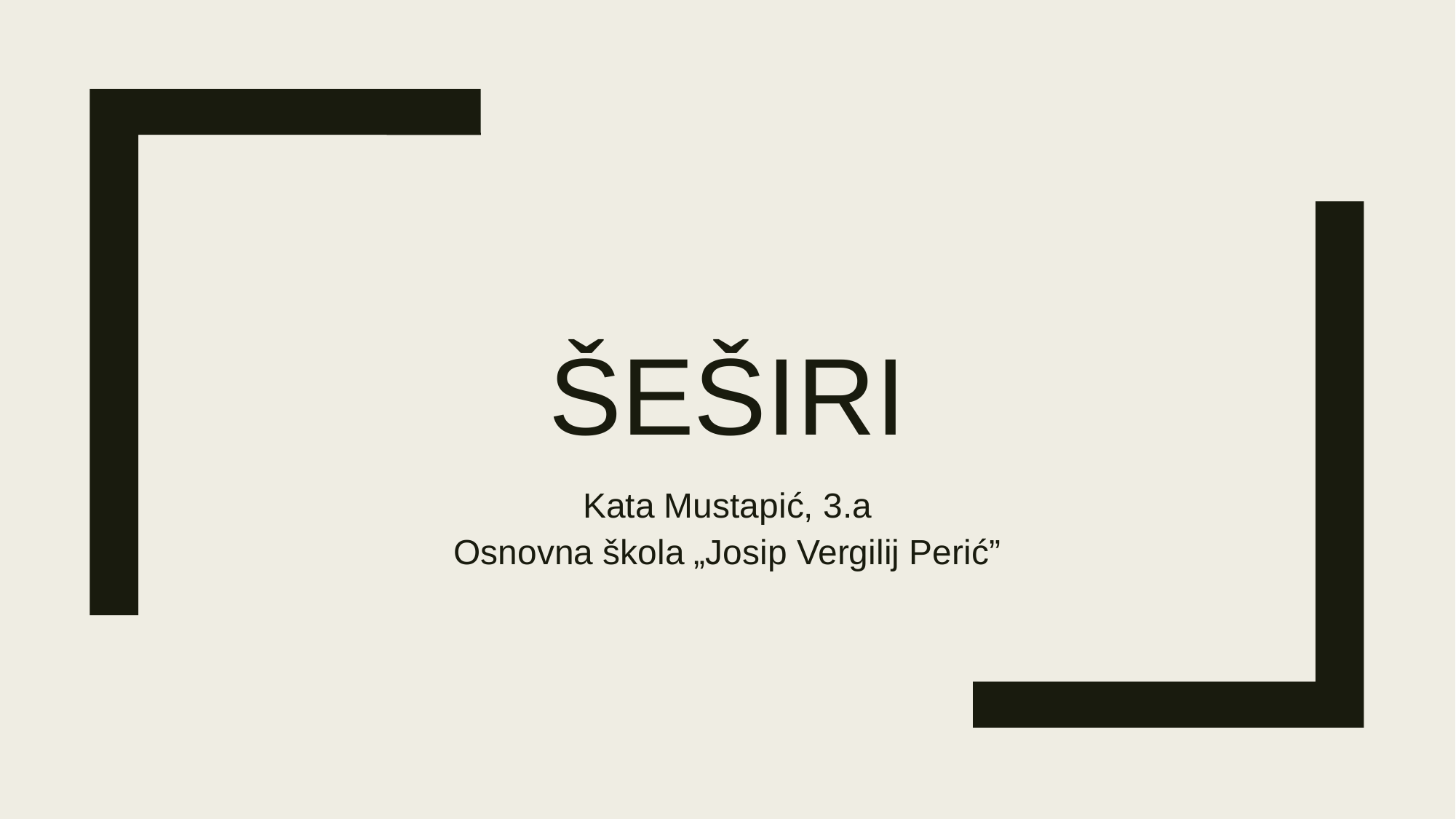

# ŠEŠIRI
Kata Mustapić, 3.a
Osnovna škola „Josip Vergilij Perić”